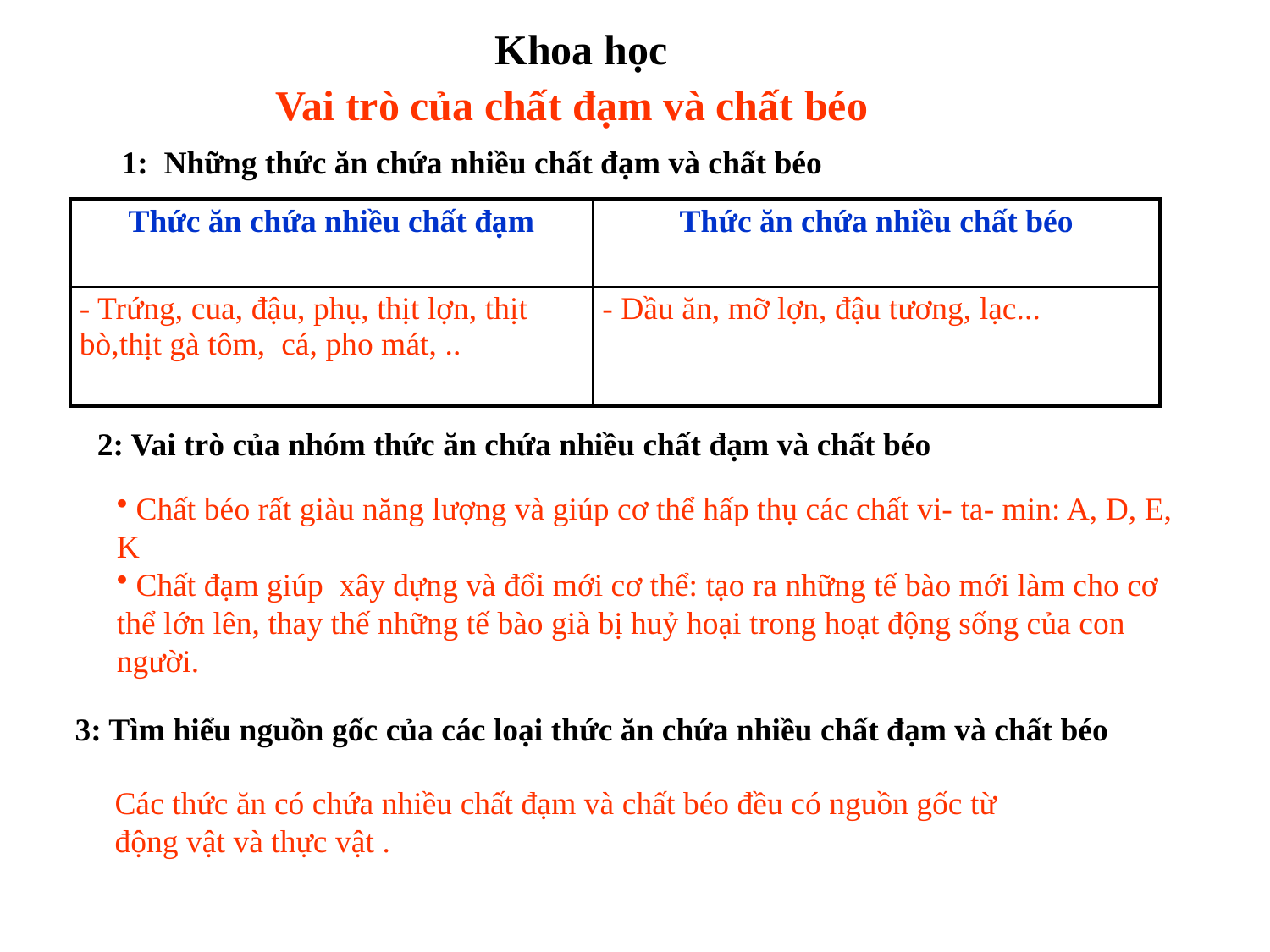

Khoa học
Vai trò của chất đạm và chất béo
1:  Những thức ăn chứa nhiều chất đạm và chất béo
| Thức ăn chứa nhiều chất đạm | Thức ăn chứa nhiều chất béo |
| --- | --- |
| - Trứng, cua, đậu, phụ, thịt lợn, thịt bò,thịt gà tôm, cá, pho mát, .. | - Dầu ăn, mỡ lợn, đậu tương, lạc... |
2: Vai trò của nhóm thức ăn chứa nhiều chất đạm và chất béo
 Chất béo rất giàu năng lượng và giúp cơ thể hấp thụ các chất vi- ta- min: A, D, E, K
 Chất đạm giúp  xây dựng và đổi mới cơ thể: tạo ra những tế bào mới làm cho cơ thể lớn lên, thay thế những tế bào già bị huỷ hoại trong hoạt động sống của con người.

3: Tìm hiểu nguồn gốc của các loại thức ăn chứa nhiều chất đạm và chất béo
Các thức ăn có chứa nhiều chất đạm và chất béo đều có nguồn gốc từ
động vật và thực vật .